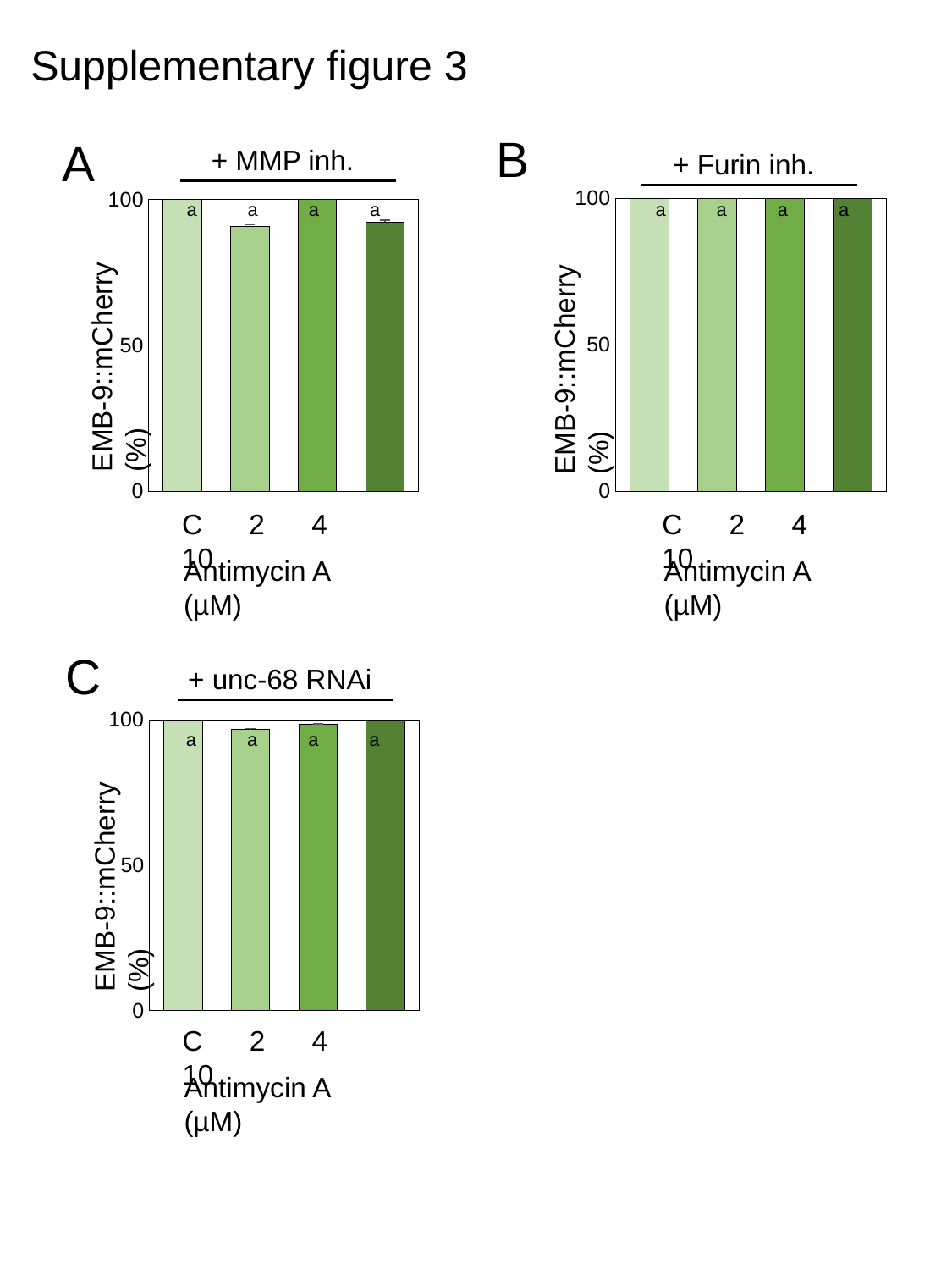

Supplementary figure 3
B
A
+ MMP inh.
+ Furin inh.

### Chart

| Category |  |
|---|---|
| Control | 100.0 |
| 2 uM AA | 102.49 |
| 4 uM AA | 110.43 |
| 10 uM AA | 116.46 |

### Chart

| Category |  |
|---|---|
| Control | 100.0 |
| 2uMAA | 90.75 |
| 4uMAA | 102.98 |
| 10uMAA | 92.26 |
a
a
a
a
a
a
a
a
EMB-9::mCherry (%)
EMB-9::mCherry (%)
C      2      4     10
C      2      4     10
Antimycin A (µM)
Antimycin A (µM)
C
+ unc-68 RNAi

### Chart

| Category |  |
|---|---|
| Control | 100.0 |
| 2uM AA | 96.84 |
| 4uM AA | 98.41 |
| 10uM AA | 106.28 |
a
a
a
a
EMB-9::mCherry (%)
C      2      4     10
Antimycin A (µM)